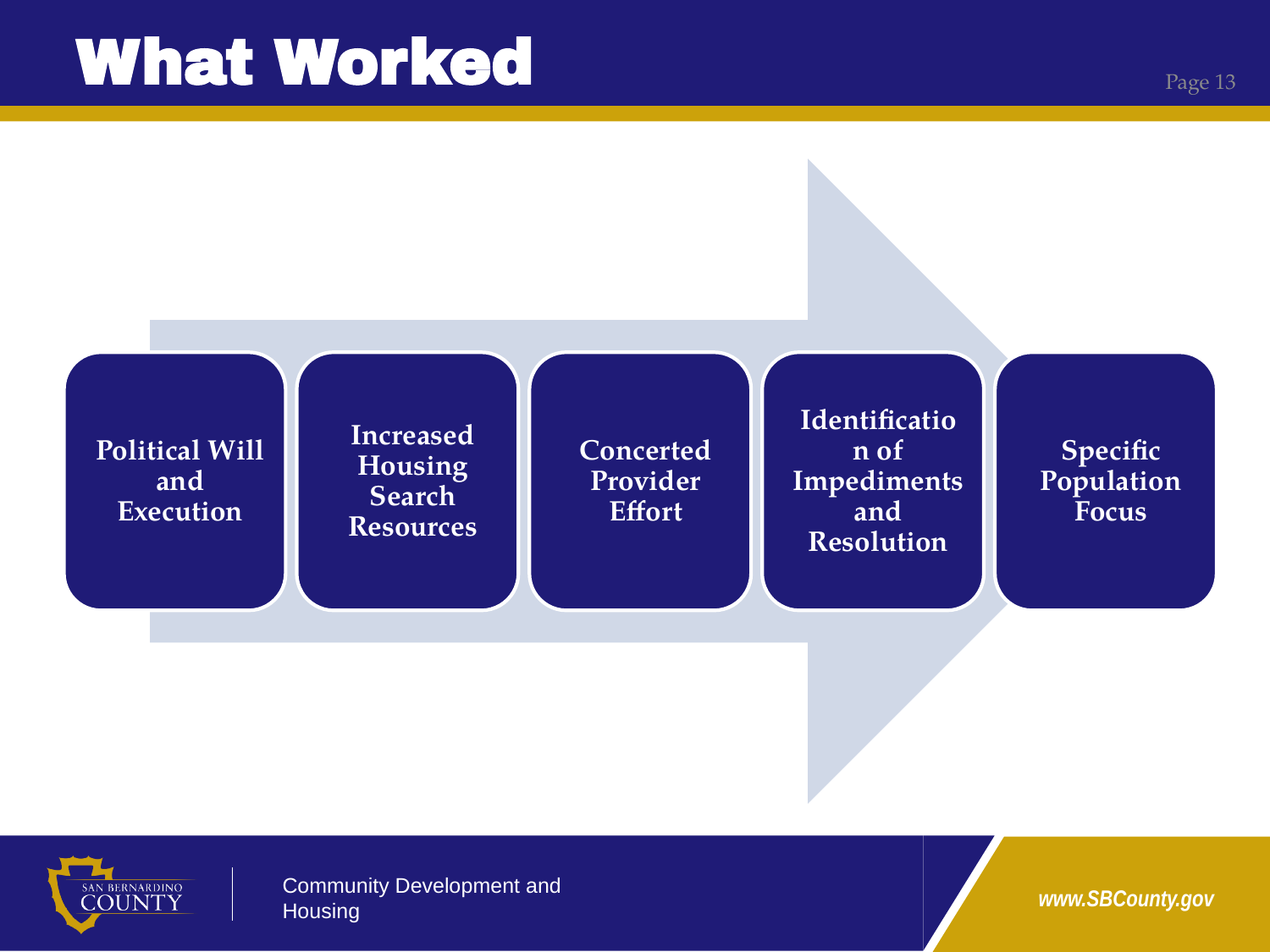

# What Worked
Political Will and Execution
Increased Housing Search Resources
Concerted Provider Effort
Identification of Impediments and Resolution
Specific Population Focus